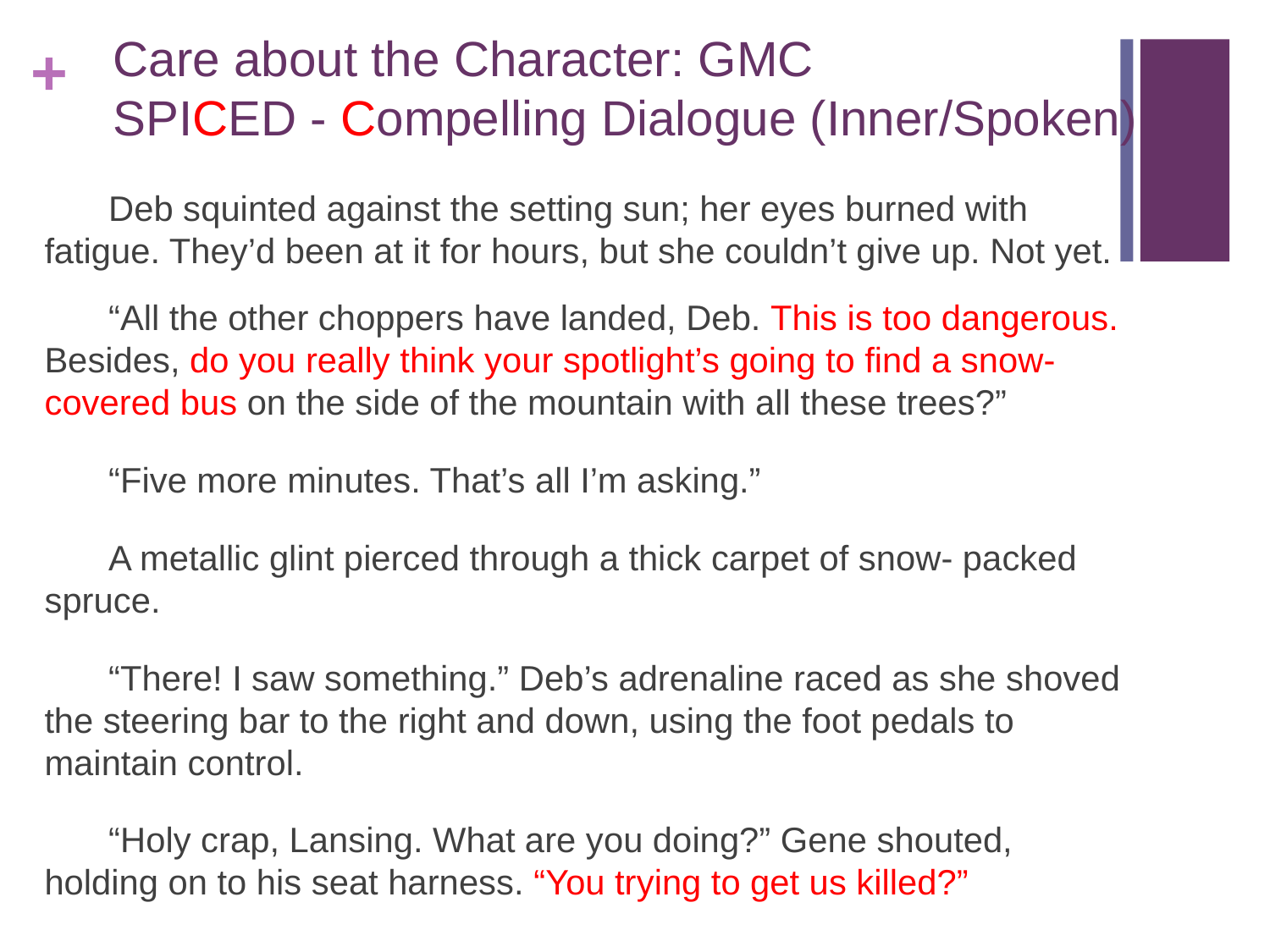

# Care about the Character: GMC SPICED - Compelling Dialogue (Inner/Spoken)
Deb squinted against the setting sun; her eyes burned with fatigue. They’d been at it for hours, but she couldn’t give up. Not yet.
“All the other choppers have landed, Deb. This is too dangerous. Besides, do you really think your spotlight’s going to find a snow-covered bus on the side of the mountain with all these trees?”
“Five more minutes. That’s all I’m asking.”
A metallic glint pierced through a thick carpet of snow- packed spruce.
“There! I saw something.” Deb’s adrenaline raced as she shoved the steering bar to the right and down, using the foot pedals to maintain control.
“Holy crap, Lansing. What are you doing?” Gene shouted, holding on to his seat harness. “You trying to get us killed?”